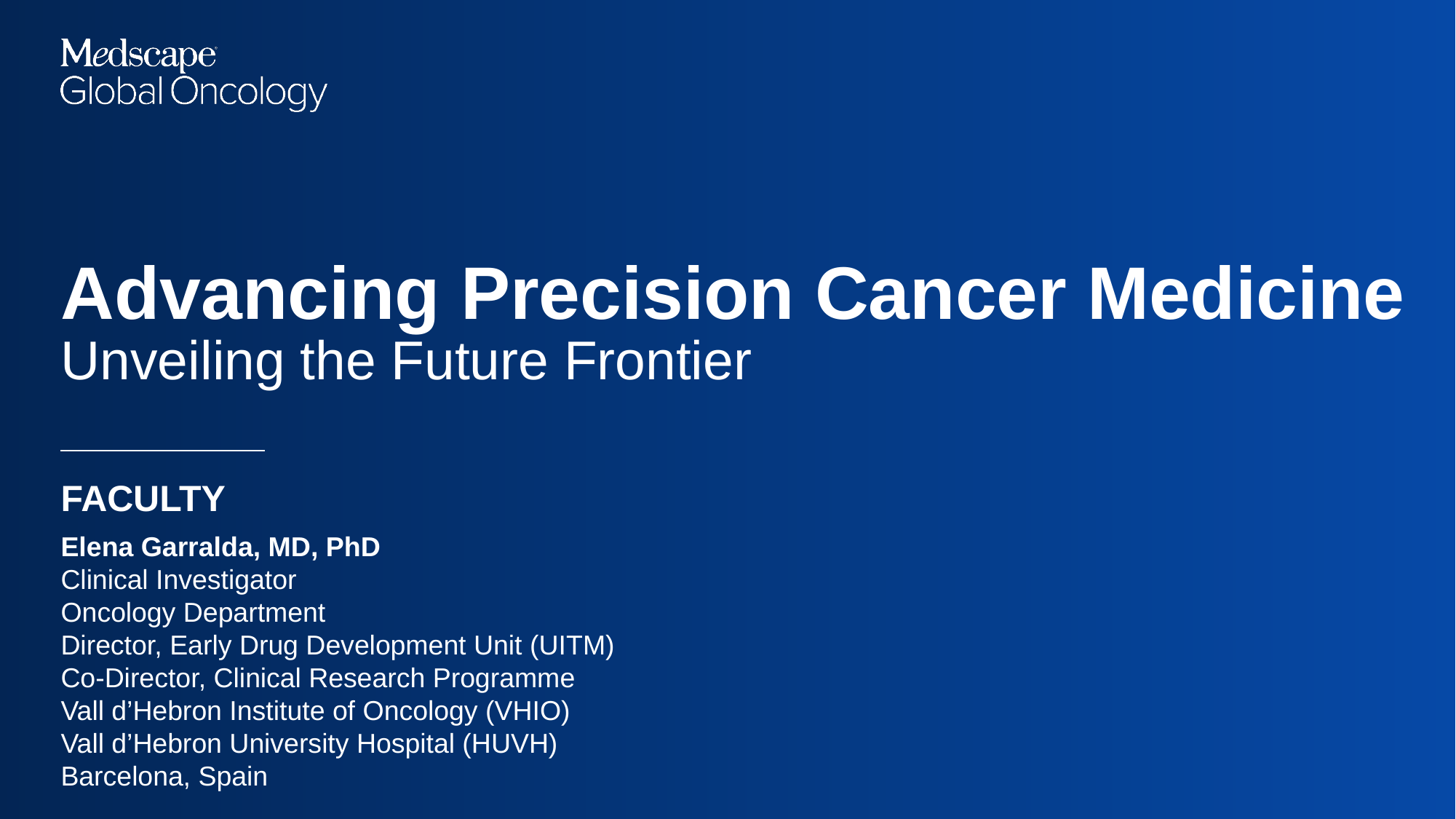

Advancing Precision Cancer Medicine
Unveiling the Future Frontier
faculty
Elena Garralda, MD, PhD
Clinical Investigator
Oncology Department
Director, Early Drug Development Unit (UITM)
Co-Director, Clinical Research Programme
Vall d’Hebron Institute of Oncology (VHIO)
Vall d’Hebron University Hospital (HUVH)
Barcelona, Spain